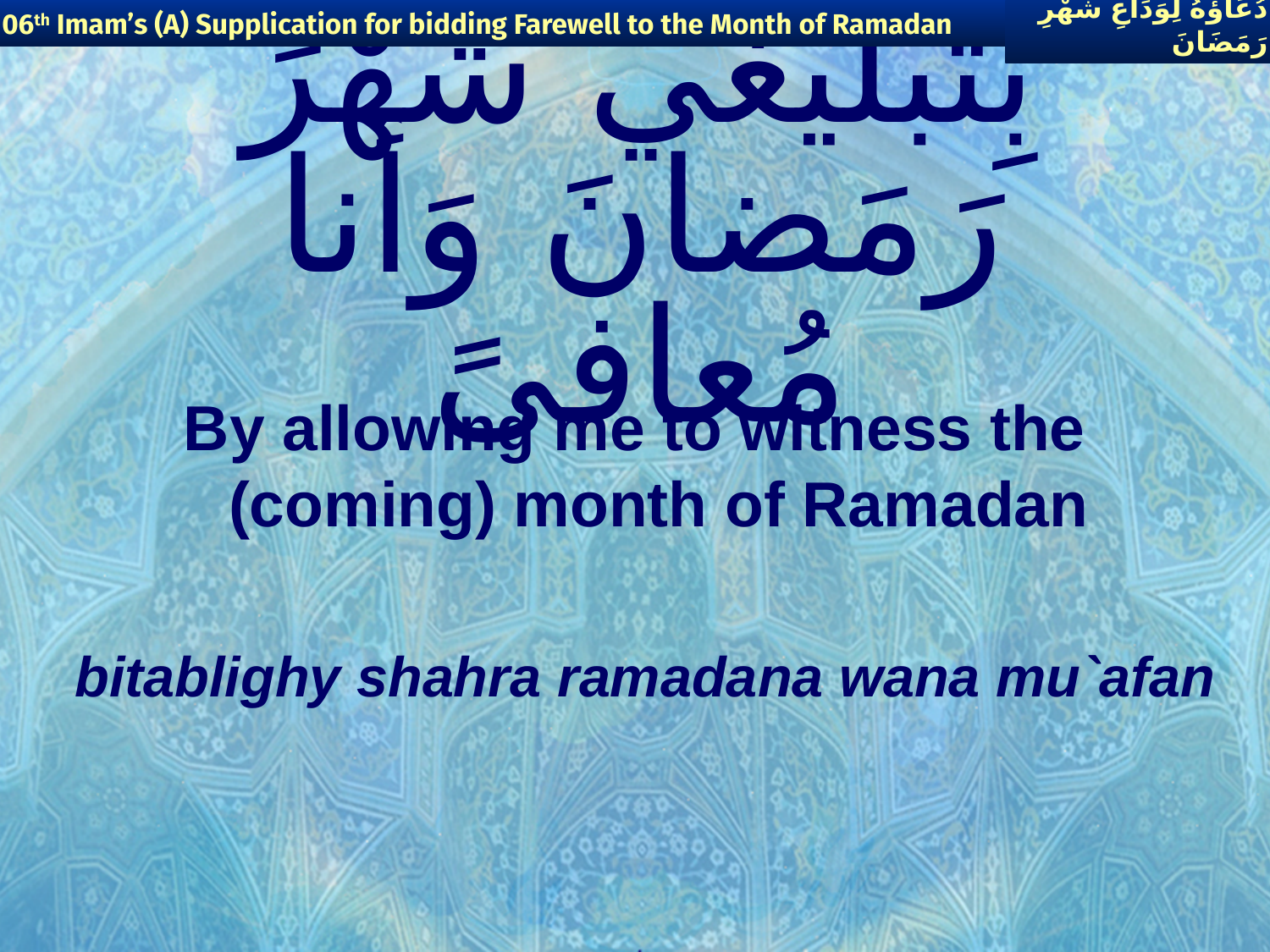

06th Imam’s (A) Supplication for bidding Farewell to the Month of Ramadan
دُعَاؤُهُ لِوَدَاعِ شَهْرِ رَمَضَانَ
# بِتَبْليغي شَهْرَ رَمَضانَ وَأنا مُعافىً
By allowing me to witness the (coming) month of Ramadan
bitablighy shahra ramadana wana mu`afan